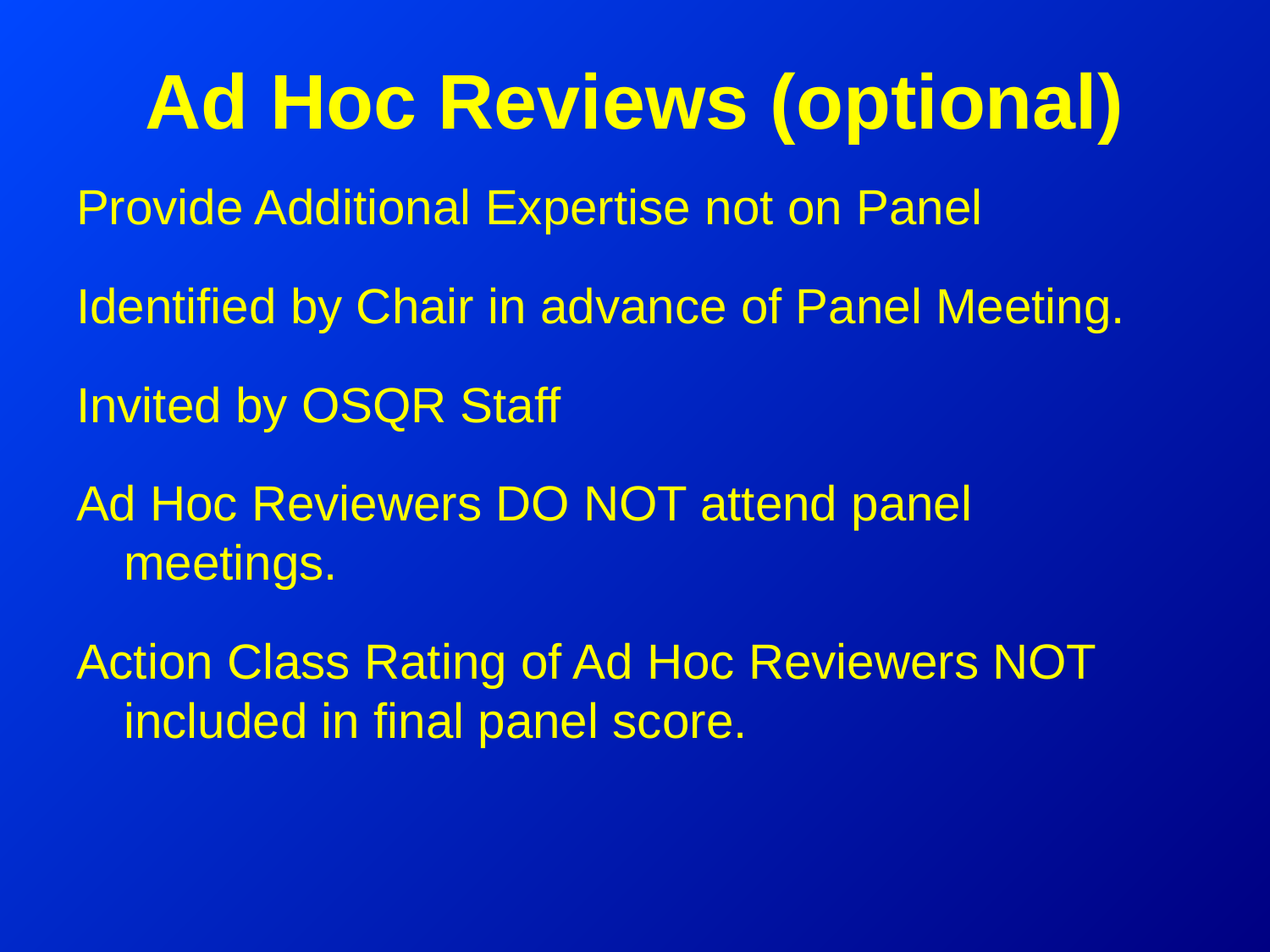

# Ad Hoc Reviews (optional)
Provide Additional Expertise not on Panel

Identified by Chair in advance of Panel Meeting.

Invited by OSQR Staff

Ad Hoc Reviewers DO NOT attend panel meetings.

Action Class Rating of Ad Hoc Reviewers NOT included in final panel score.